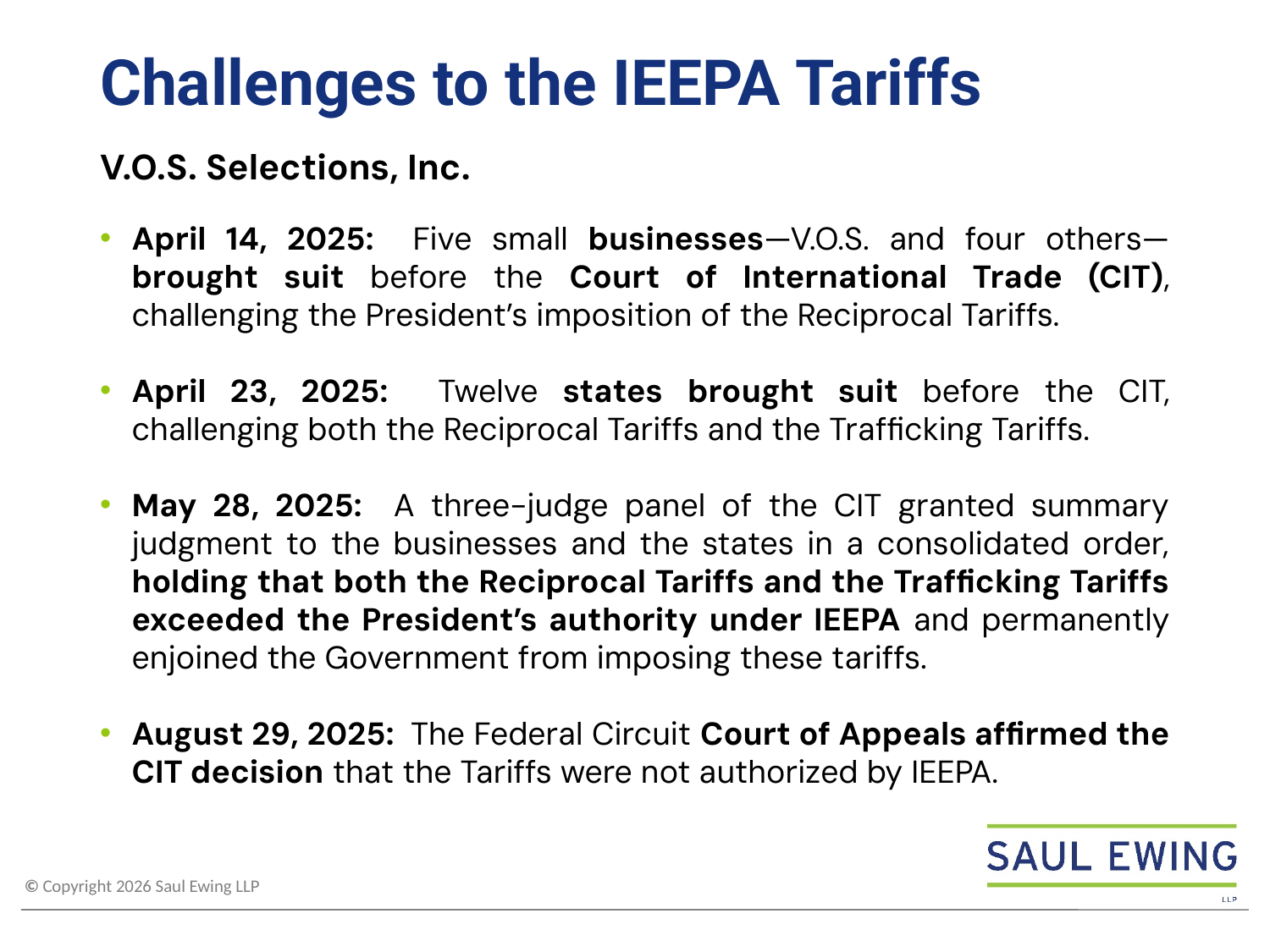

# Challenges to the IEEPA Tariffs
V.O.S. Selections, Inc.

April 14, 2025:  Five small businesses—V.O.S. and four others—brought suit before the Court of International Trade (CIT), challenging the President’s imposition of the Reciprocal Tariffs.

April 23, 2025:  Twelve states brought suit before the CIT, challenging both the Reciprocal Tariffs and the Trafficking Tariffs.

May 28, 2025:  A three-judge panel of the CIT granted summary judgment to the businesses and the states in a consolidated order, holding that both the Reciprocal Tariffs and the Trafficking Tariffs exceeded the President’s authority under IEEPA and permanently enjoined the Government from imposing these tariffs.

August 29, 2025:  The Federal Circuit Court of Appeals affirmed the CIT decision that the Tariffs were not authorized by IEEPA.